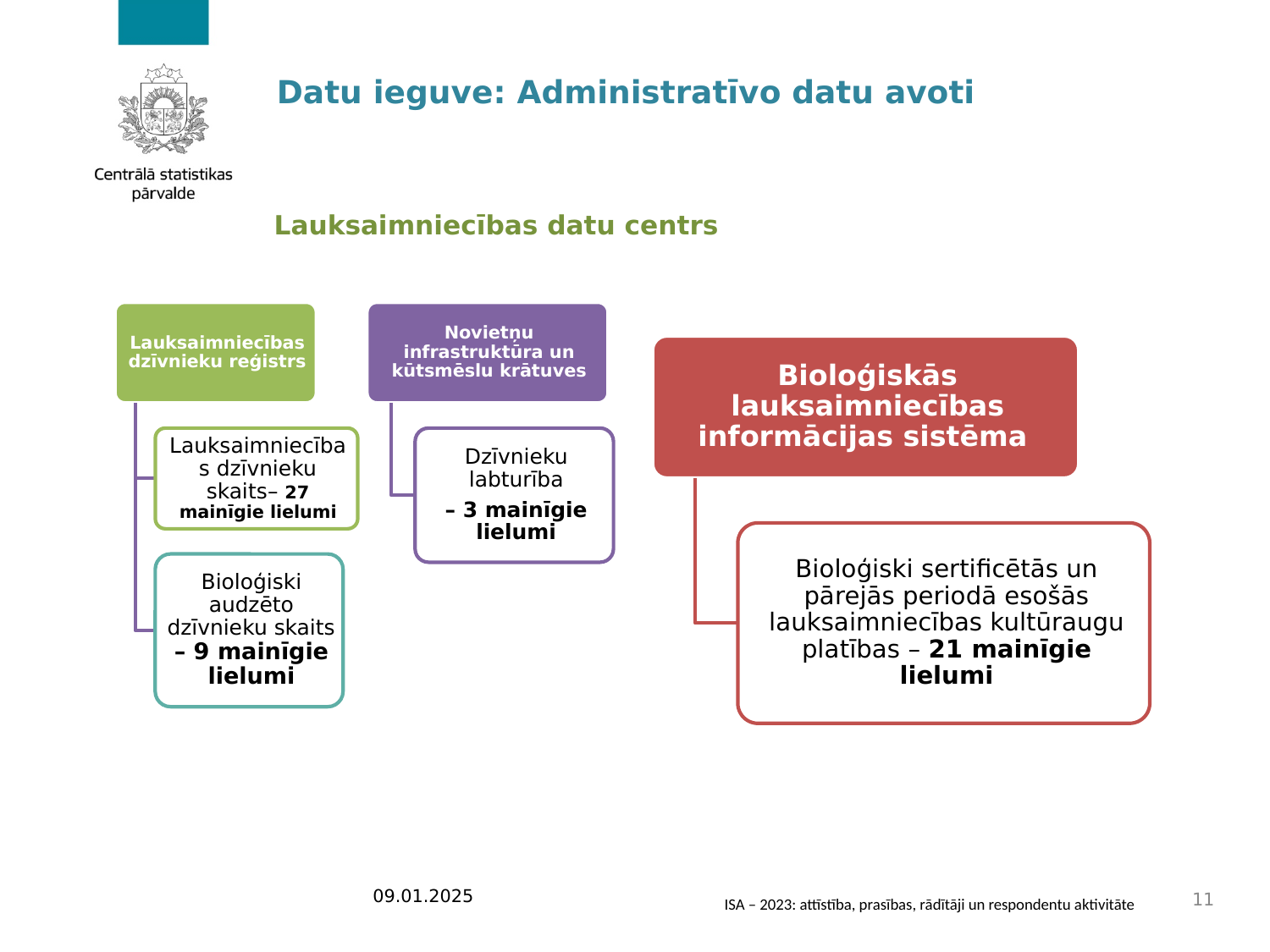

Datu ieguve: Administratīvo datu avoti
Lauksaimniecības datu centrs
Lauksaimniecības dzīvnieku reģistrs
Lauksaimniecības dzīvnieku skaits– 27 mainīgie lielumi
Bioloģiski audzēto dzīvnieku skaits – 9 mainīgie lielumi
Novietņu infrastruktūra un kūtsmēslu krātuves
Dzīvnieku labturība
– 3 mainīgie lielumi
Bioloģiskās lauksaimniecības informācijas sistēma
Bioloģiski sertificētās un pārejās periodā esošās lauksaimniecības kultūraugu platības – 21 mainīgie lielumi

09.01.2025
11
ISA – 2023: attīstība, prasības, rādītāji un respondentu aktivitāte